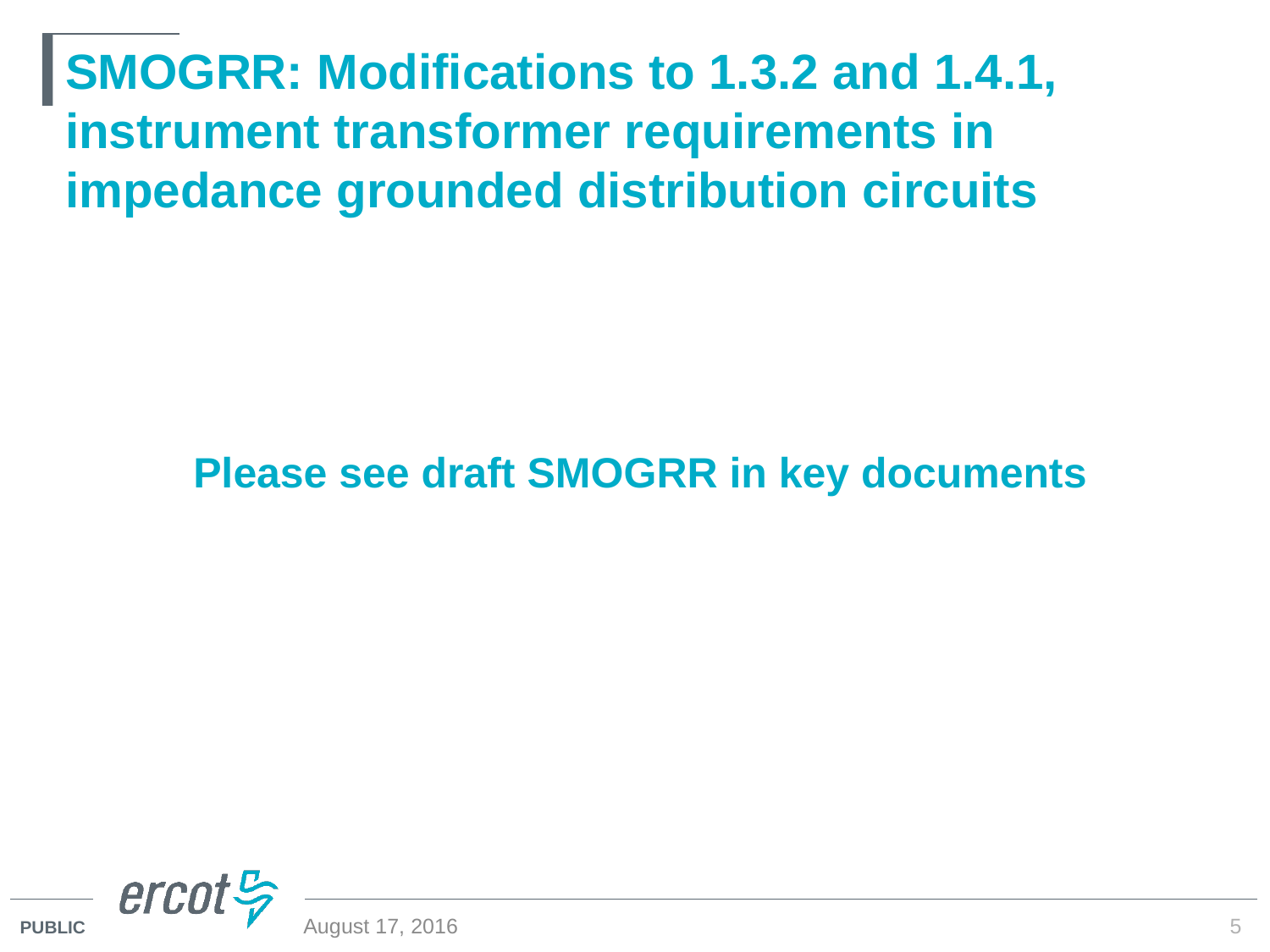

# SMOGRR: Modifications to 1.3.2 and 1.4.1, instrument transformer requirements in impedance grounded distribution circuits
Please see draft SMOGRR in key documents
5